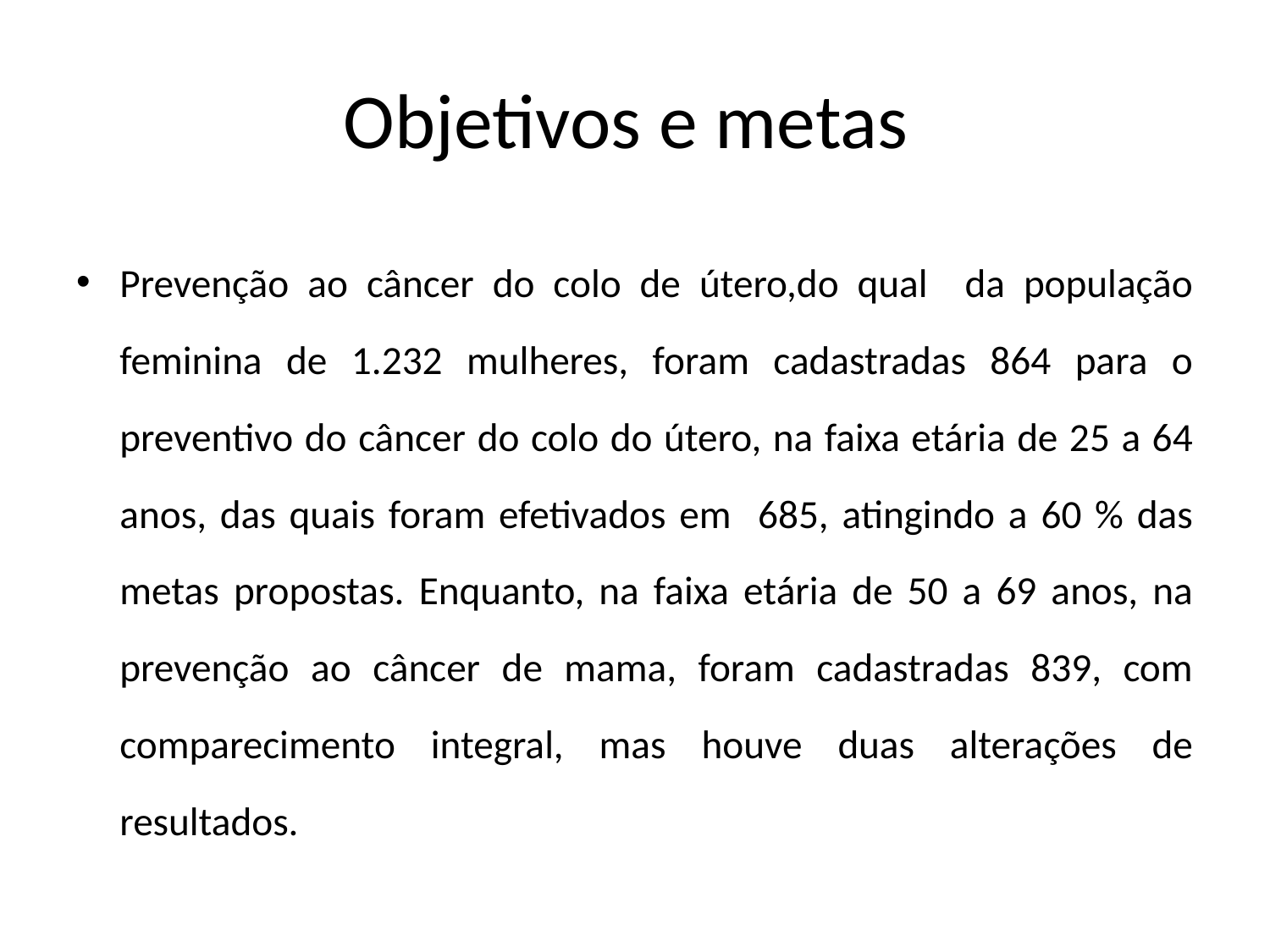

# Objetivos e metas
Prevenção ao câncer do colo de útero,do qual  da população feminina de 1.232 mulheres, foram cadastradas 864 para o preventivo do câncer do colo do útero, na faixa etária de 25 a 64 anos, das quais foram efetivados em  685, atingindo a 60 % das metas propostas. Enquanto, na faixa etária de 50 a 69 anos, na prevenção ao câncer de mama, foram cadastradas 839, com comparecimento integral, mas houve duas alterações de resultados.